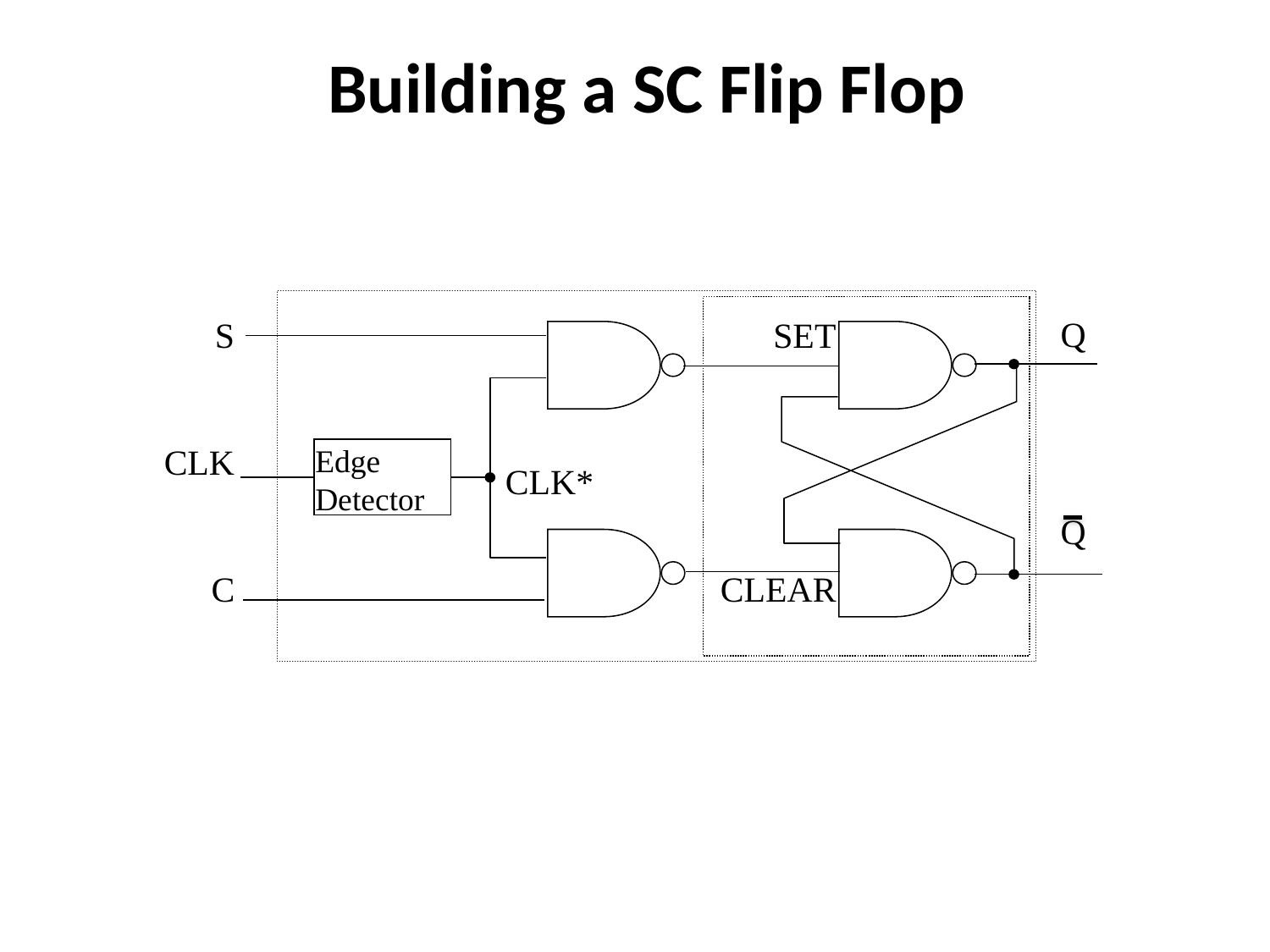

Building a SC Flip Flop

S

CLK

C
SET

CLEAR

Q

Q

Edge Detector
CLK*